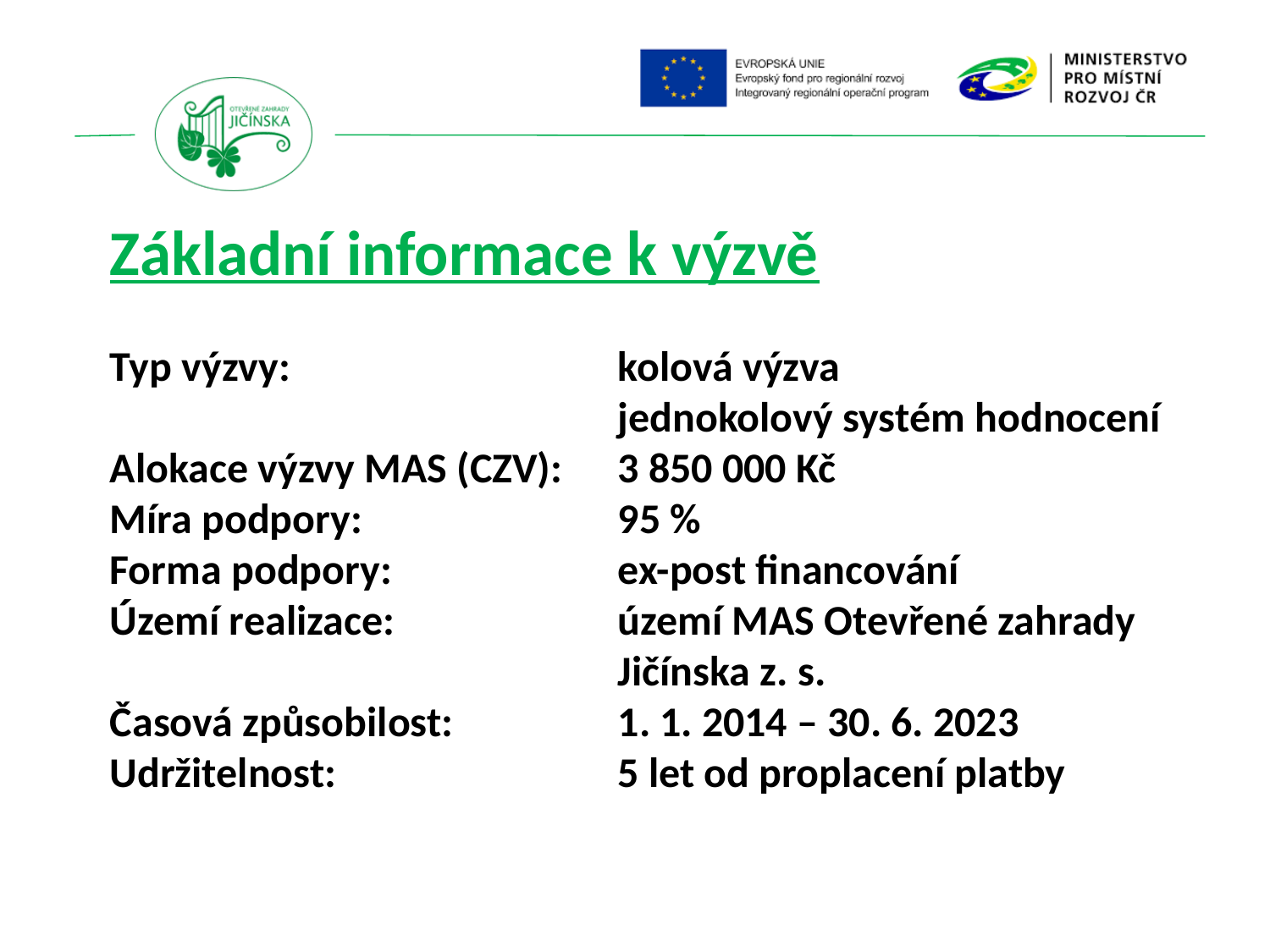

Základní informace k výzvě

Typ výzvy:			kolová výzva
				jednokolový systém hodnocení
Alokace výzvy MAS (CZV):	3 850 000 Kč
Míra podpory:			95 %
Forma podpory:		ex-post financování
Území realizace:		území MAS Otevřené zahrady 				Jičínska z. s.
Časová způsobilost:		1. 1. 2014 – 30. 6. 2023
Udržitelnost:			5 let od proplacení platby